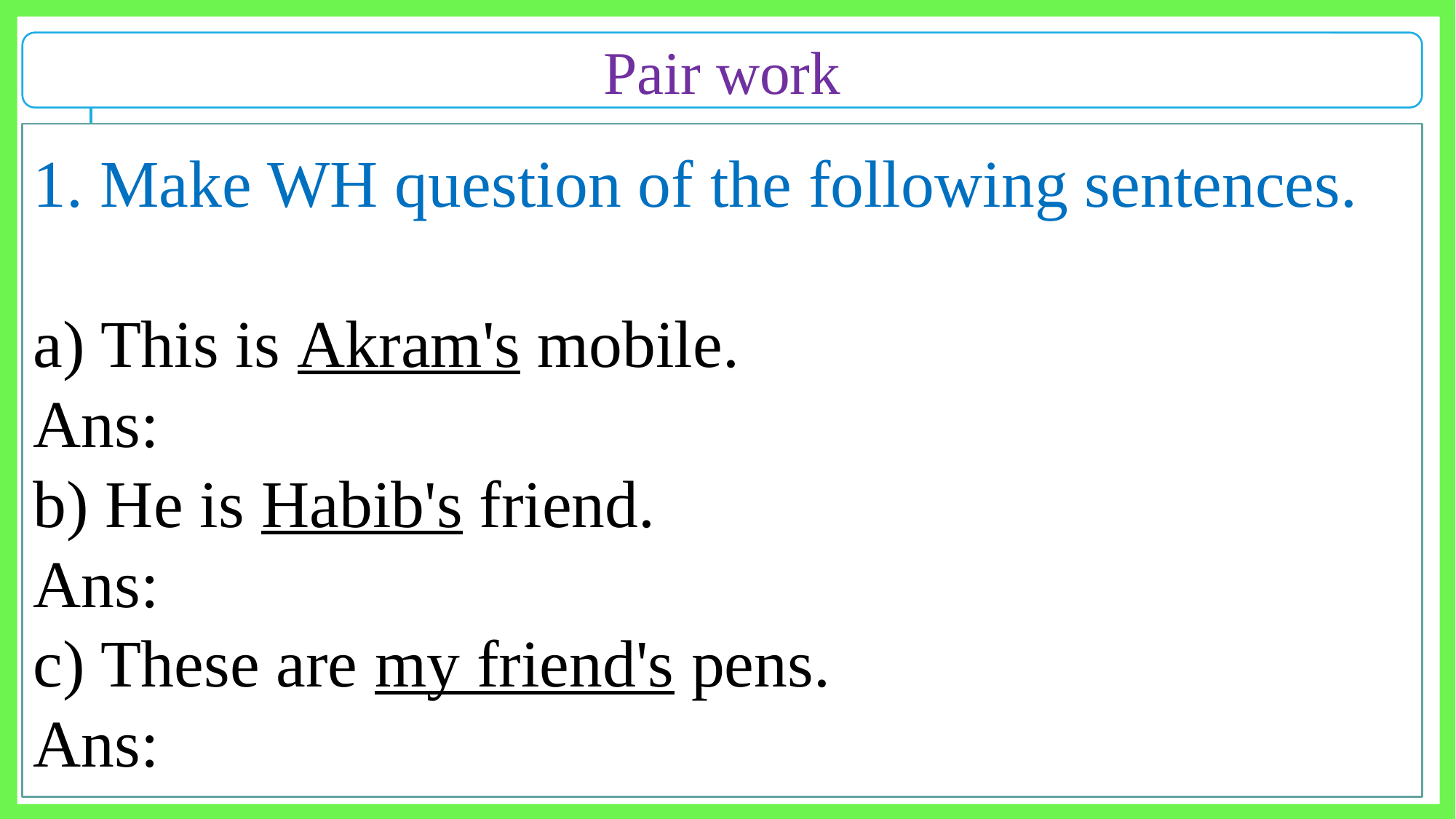

Pair work
1. Make WH question of the following sentences.

a) This is Akram's mobile.
Ans:
b) He is Habib's friend.
Ans:
c) These are my friend's pens.
Ans: